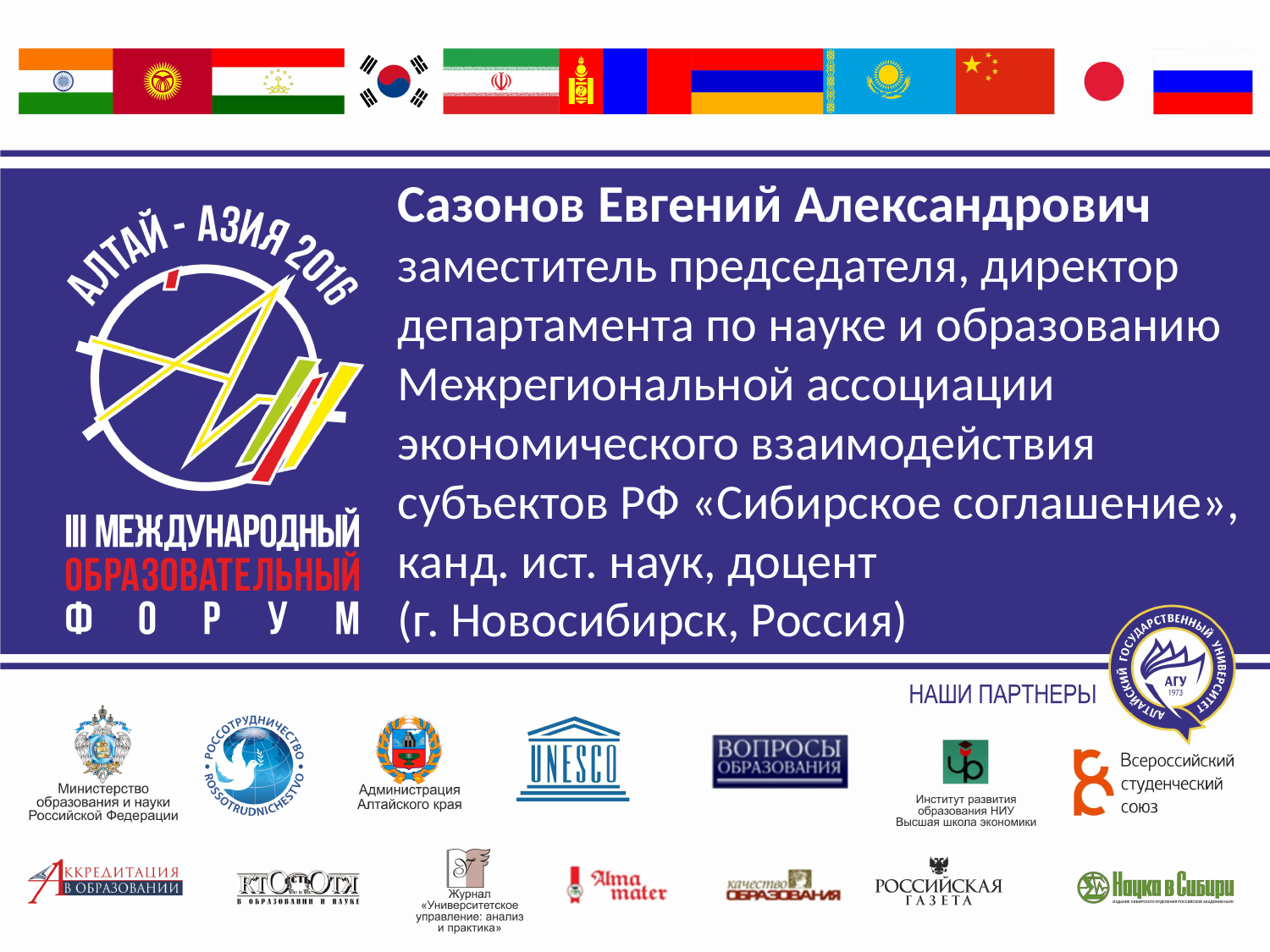

Сазонов Евгений Александрович
заместитель председателя, директор департамента по науке и образованию Межрегиональной ассоциации экономического взаимодействия субъектов РФ «Сибирское соглашение»,
канд. ист. наук, доцент
(г. Новосибирск, Россия)